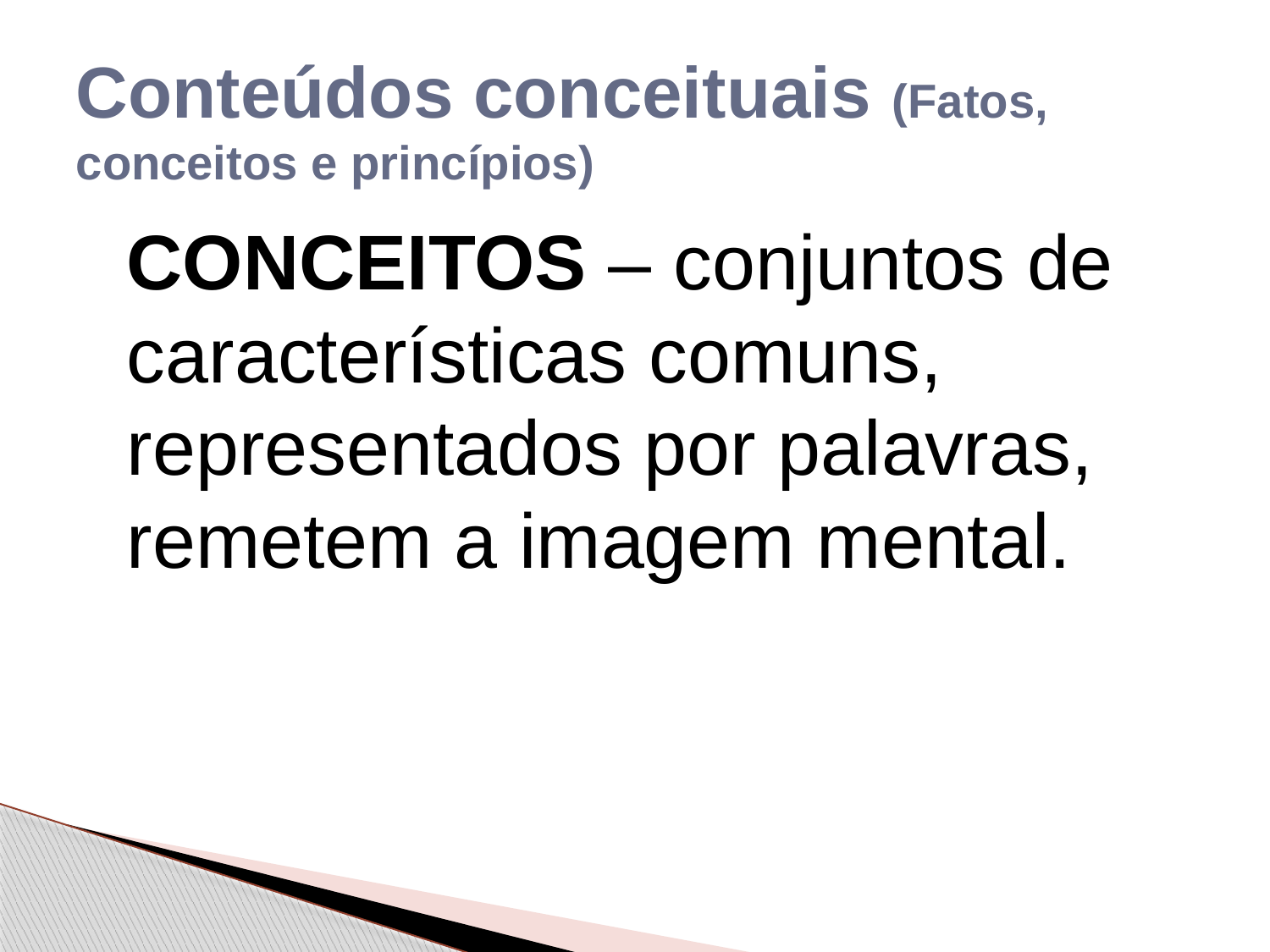

# Conteúdos conceituais (Fatos, conceitos e princípios)
	CONCEITOS – conjuntos de características comuns, representados por palavras, remetem a imagem mental.